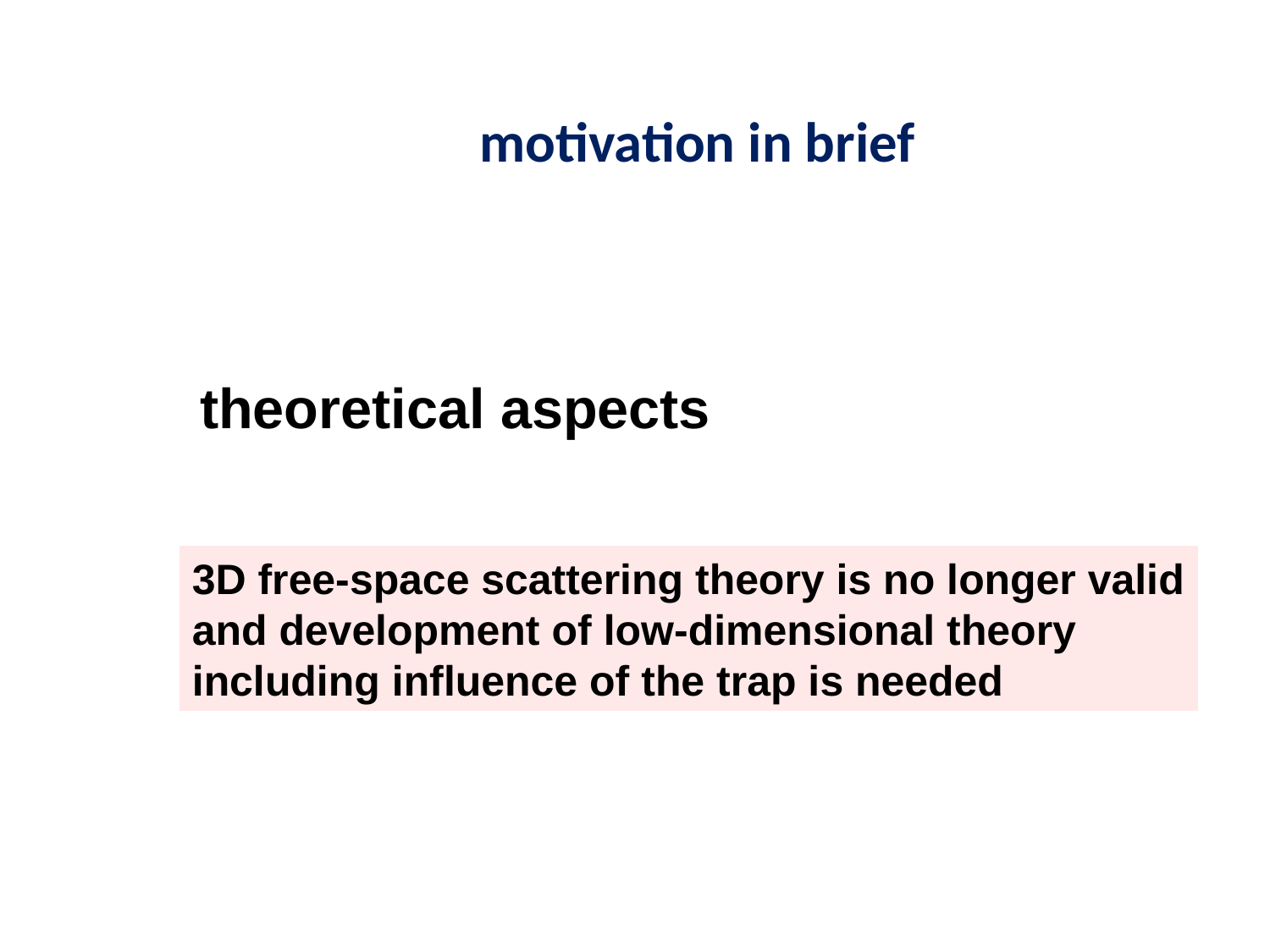

# motivation in brief
theoretical aspects
3D free-space scattering theory is no longer valid
and development of low-dimensional theory
including influence of the trap is needed